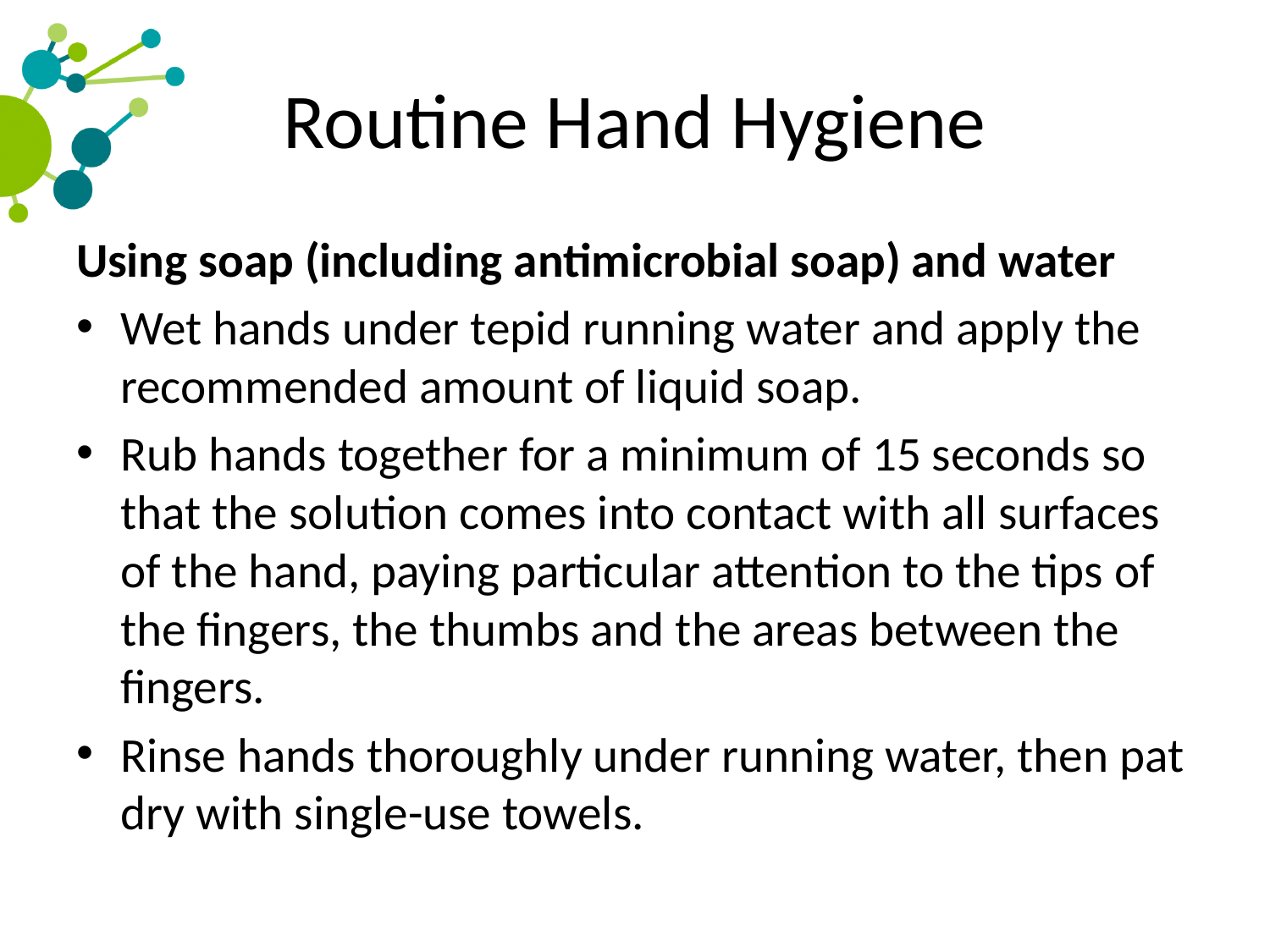

# Routine Hand Hygiene
Using soap (including antimicrobial soap) and water
Wet hands under tepid running water and apply the recommended amount of liquid soap.
Rub hands together for a minimum of 15 seconds so that the solution comes into contact with all surfaces of the hand, paying particular attention to the tips of the fingers, the thumbs and the areas between the fingers.
Rinse hands thoroughly under running water, then pat dry with single-use towels.